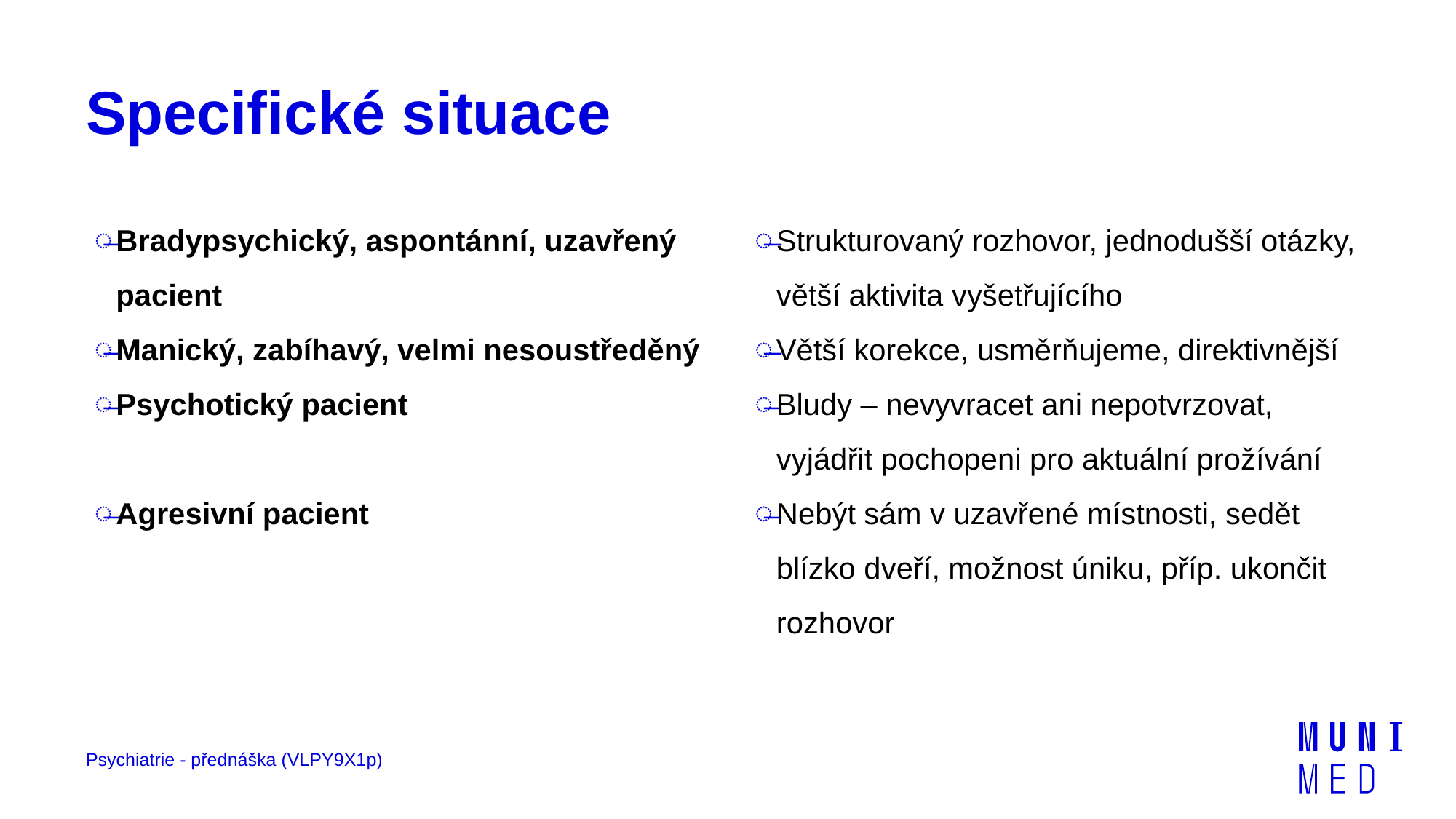

# Specifické situace
Bradypsychický, aspontánní, uzavřený pacient
Manický, zabíhavý, velmi nesoustředěný
Psychotický pacient

Agresivní pacient
Strukturovaný rozhovor, jednodušší otázky, větší aktivita vyšetřujícího
Větší korekce, usměrňujeme, direktivnější
Bludy – nevyvracet ani nepotvrzovat, vyjádřit pochopeni pro aktuální prožívání
Nebýt sám v uzavřené místnosti, sedět blízko dveří, možnost úniku, příp. ukončit rozhovor
Psychiatrie - přednáška (VLPY9X1p)